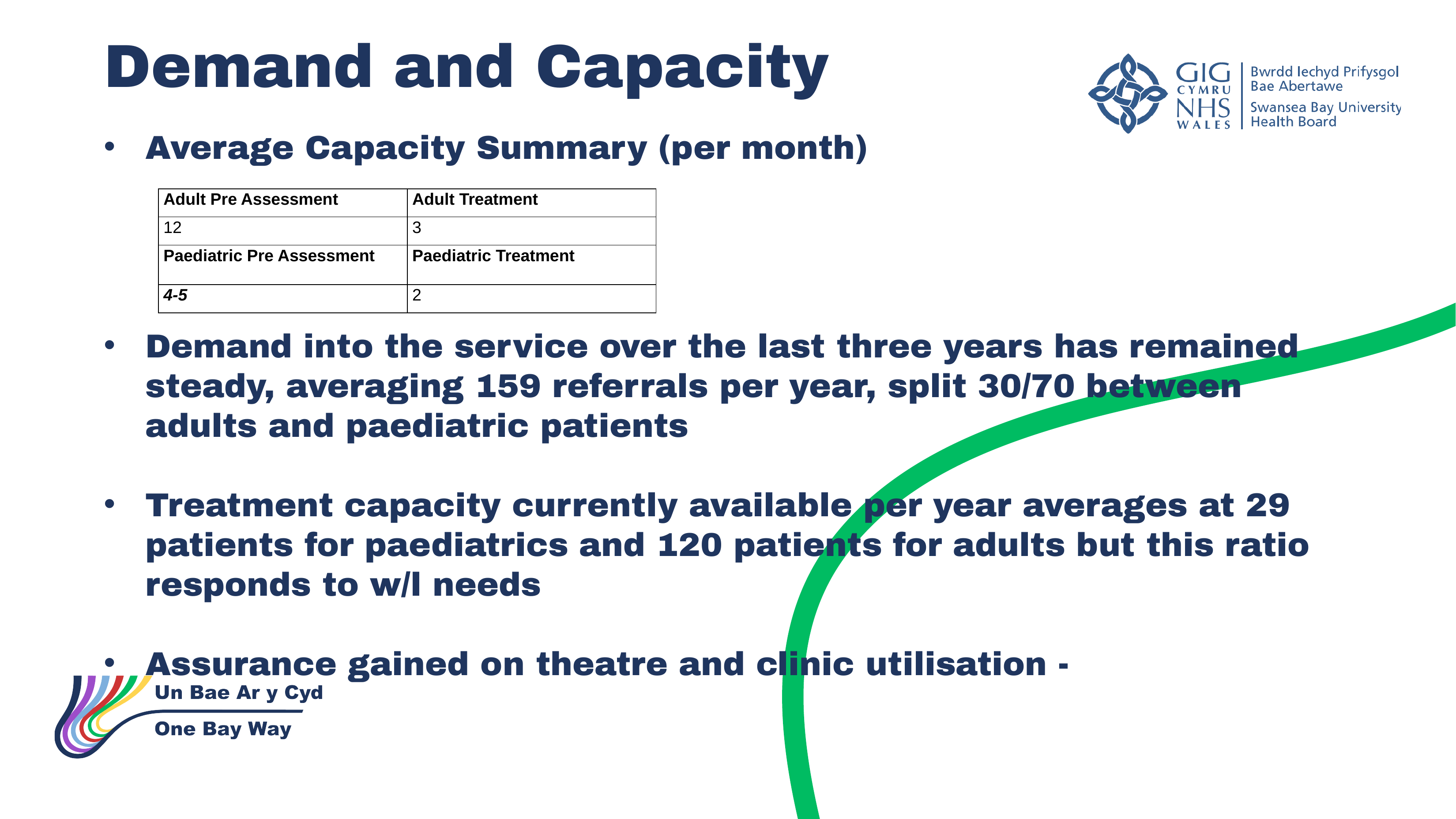

Demand and Capacity
Average Capacity Summary (per month)

Demand into the service over the last three years has remained steady, averaging 159 referrals per year, split 30/70 between adults and paediatric patients

Treatment capacity currently available per year averages at 29 patients for paediatrics and 120 patients for adults but this ratio responds to w/l needs

Assurance gained on theatre and clinic utilisation -
| Adult Pre Assessment | Adult Treatment |
| --- | --- |
| 12 | 3 |
| Paediatric Pre Assessment | Paediatric Treatment |
| 4-5 | 2 |